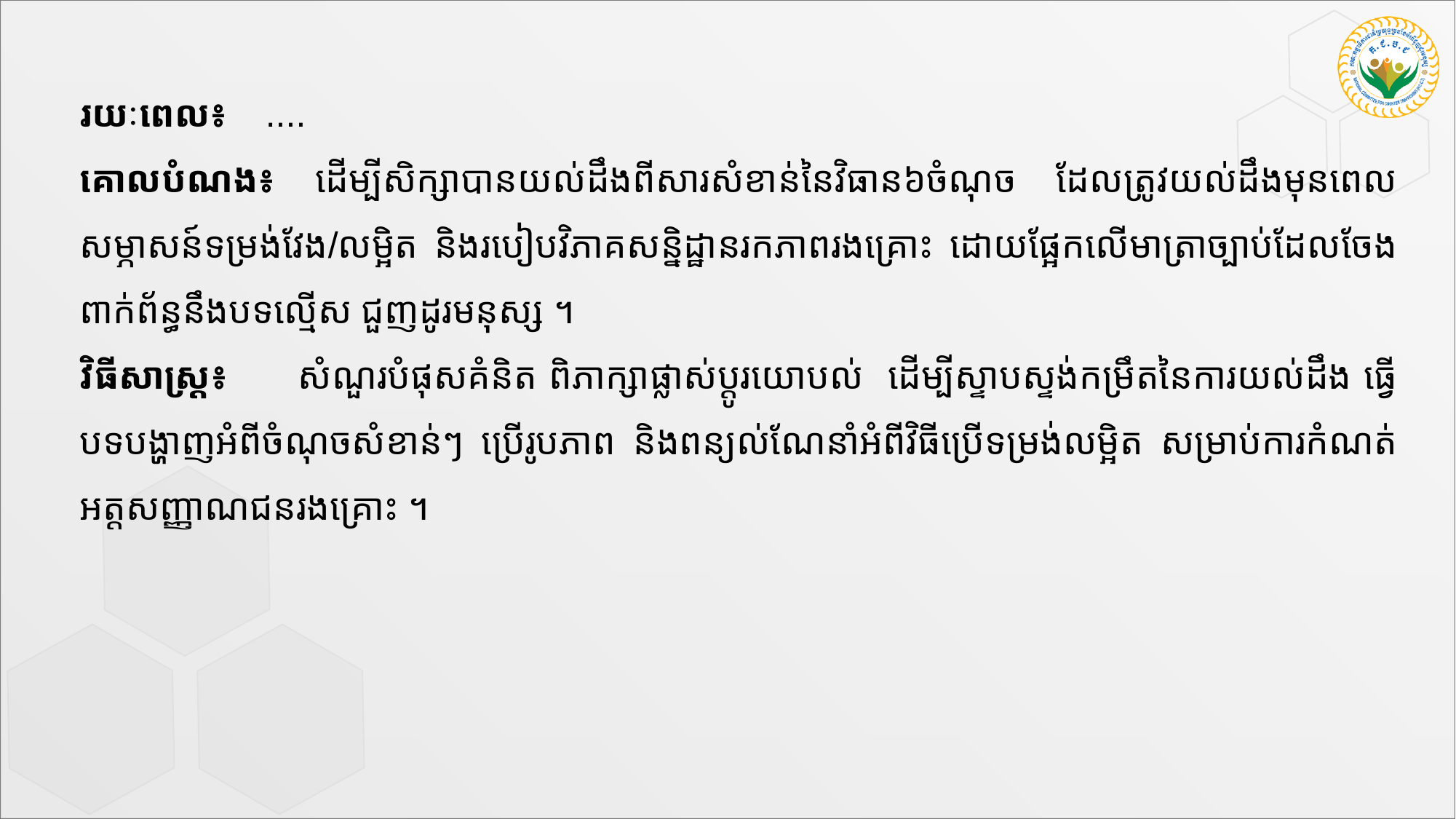

រយៈពេល៖    ....
គោលបំណង៖ ដើម្បីសិក្សាបានយល់ដឹងពីសារសំខាន់នៃវិធាន៦ចំណុច ដែលត្រូវយល់ដឹងមុនពេលសម្ភាសន៍ទម្រង់វែង/លម្អិត និងរបៀបវិភាគសន្និដ្ឋានរកភាពរងគ្រោះ ដោយផ្អែកលើមាត្រាច្បាប់ដែលចែងពាក់ព័ន្ធនឹងបទល្មើស ជួញដូរមនុស្ស ។
វិធីសាស្រ្ត៖	សំណួរបំផុសគំនិត ពិភាក្សាផ្លាស់ប្តូរយោបល់  ដើម្បីស្ទាបស្ទង់កម្រឹតនៃការយល់ដឹង ធ្វើបទបង្ហាញអំពីចំណុច​សំខាន់ៗ ប្រើរូបភាព និងពន្យល់ណែនាំអំពីវិធីប្រើទម្រង់លម្អិត សម្រាប់ការកំណត់អត្តសញ្ញាណជនរងគ្រោះ ។